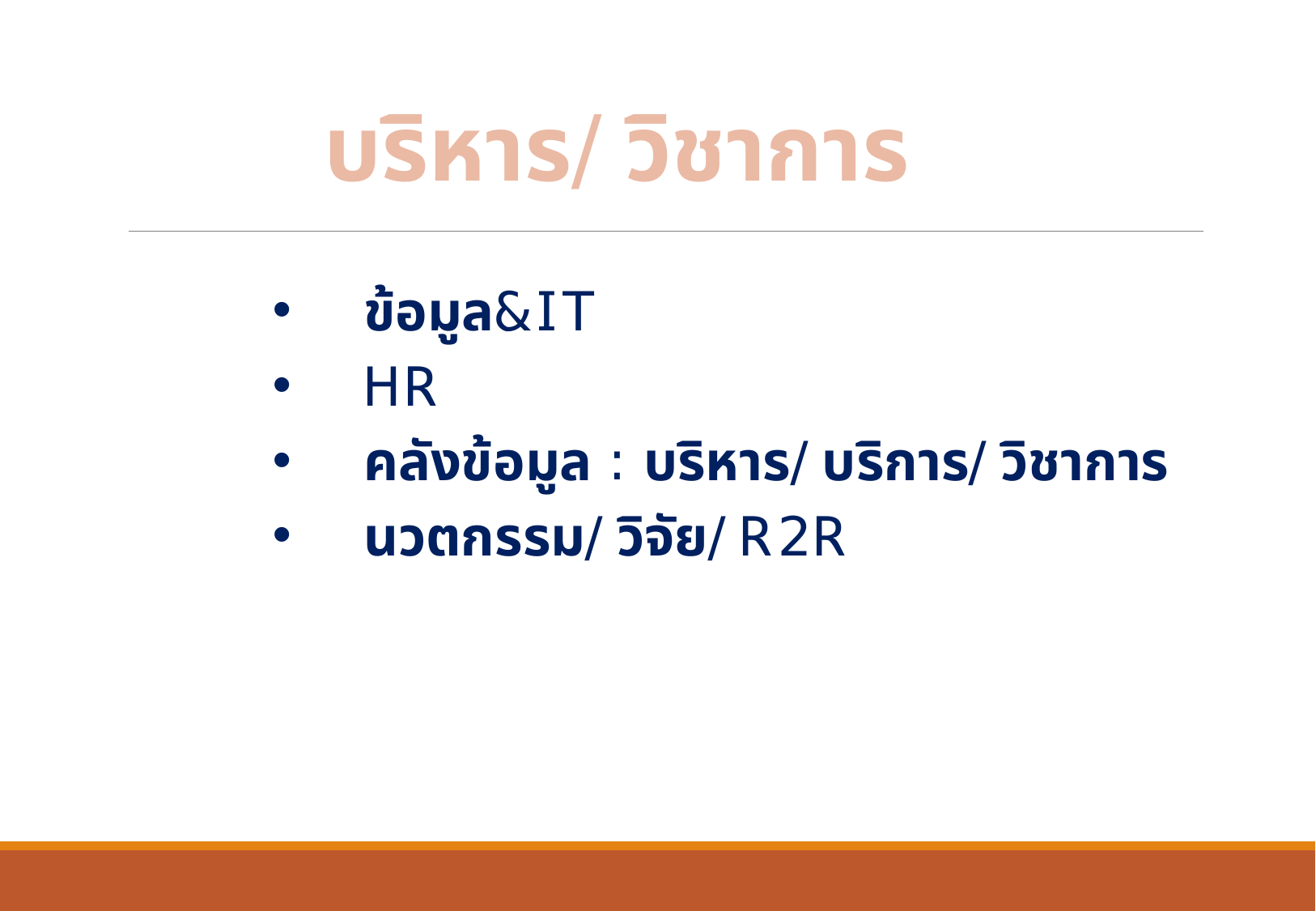

บริหาร/วิชาการ
ข้อมูล&IT
HR
คลังข้อมูล : บริหาร/บริการ/วิชาการ
นวตกรรม/วิจัย/R2R